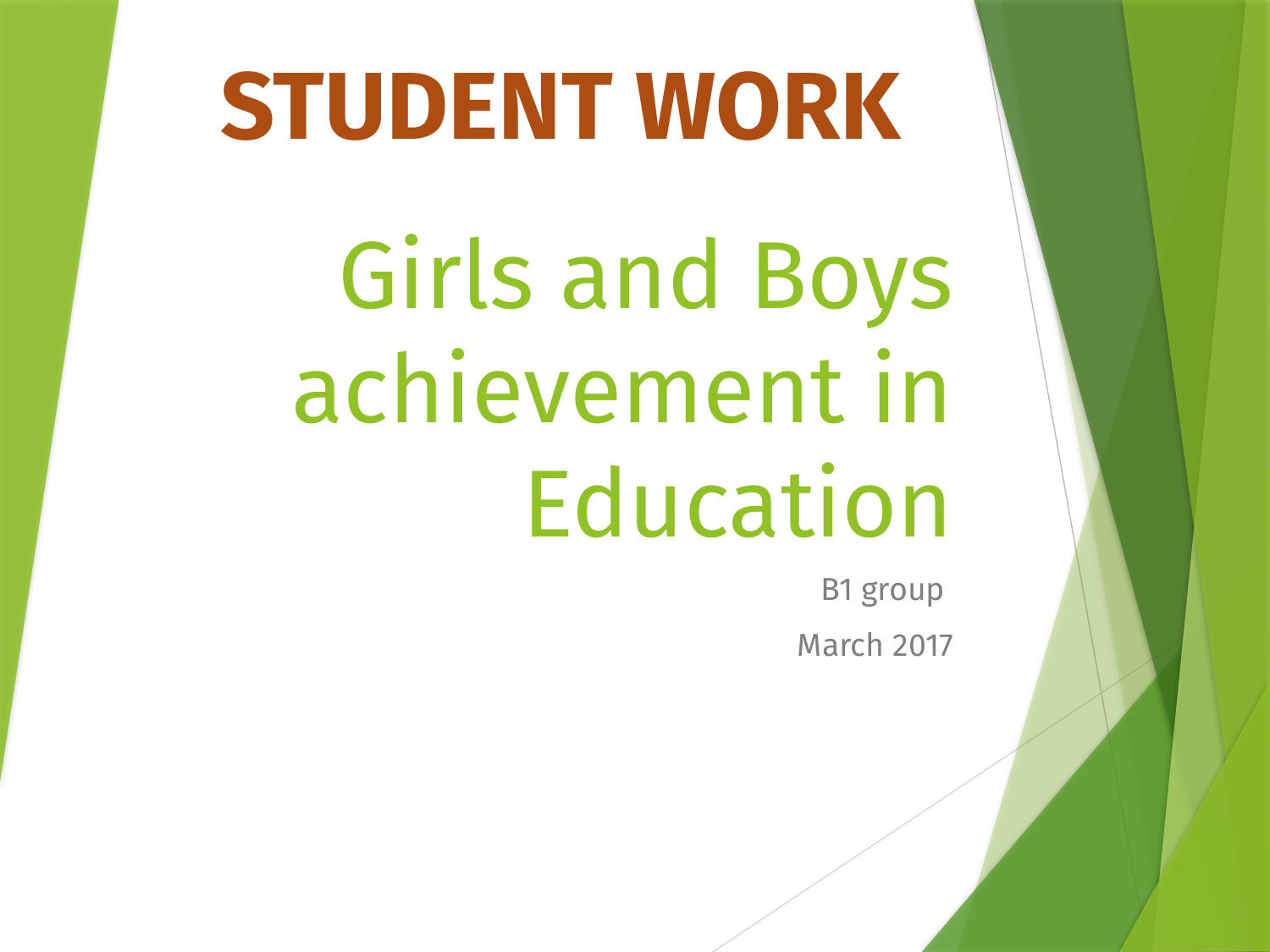

STUDENT WORK
# Girls and Boys achievement in Education
B1 group
March 2017